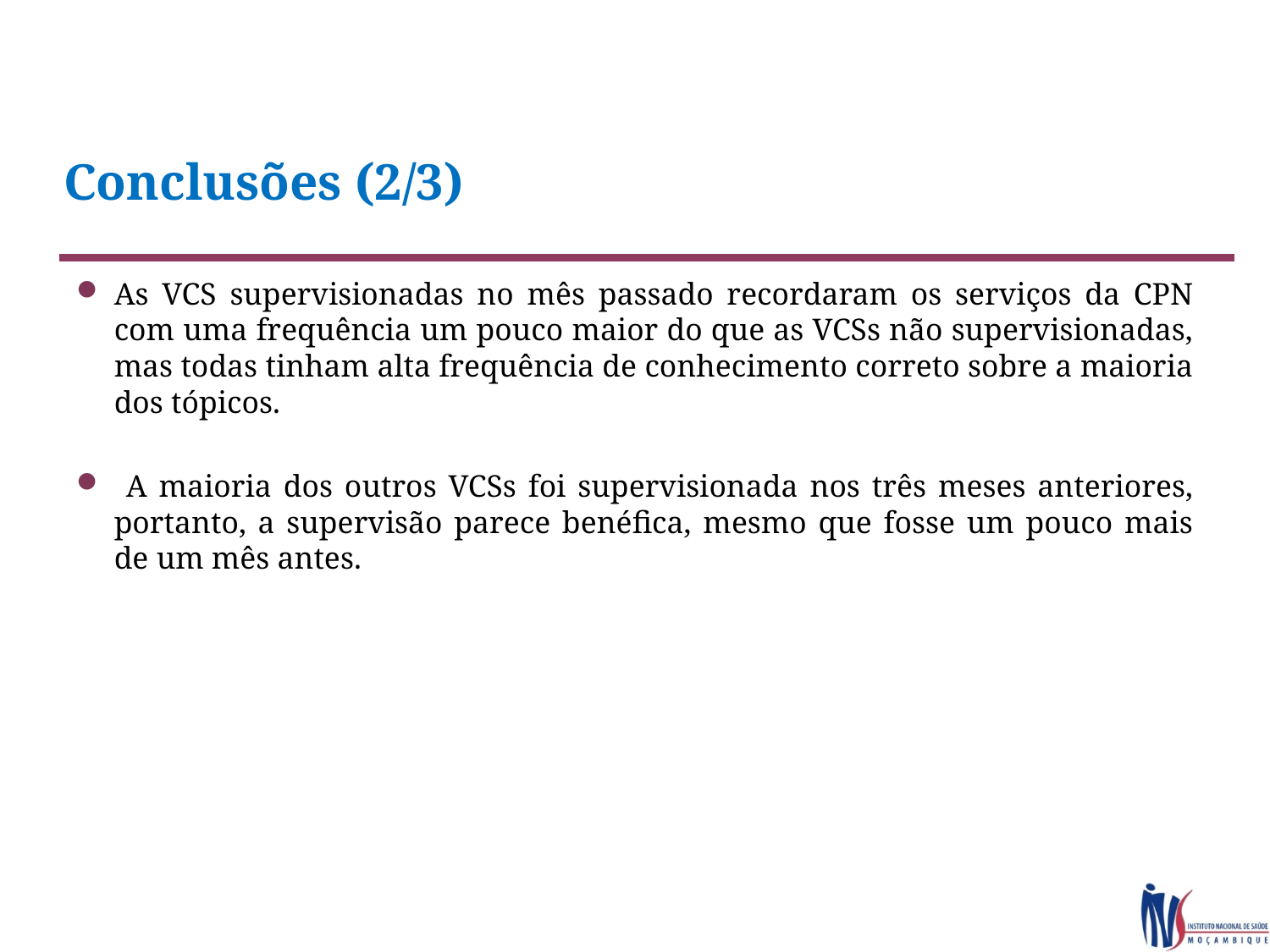

# Conclusões (2/3)
As VCS supervisionadas no mês passado recordaram os serviços da CPN com uma frequência um pouco maior do que as VCSs não supervisionadas, mas todas tinham alta frequência de conhecimento correto sobre a maioria dos tópicos.

 A maioria dos outros VCSs foi supervisionada nos três meses anteriores, portanto, a supervisão parece benéfica, mesmo que fosse um pouco mais de um mês antes.